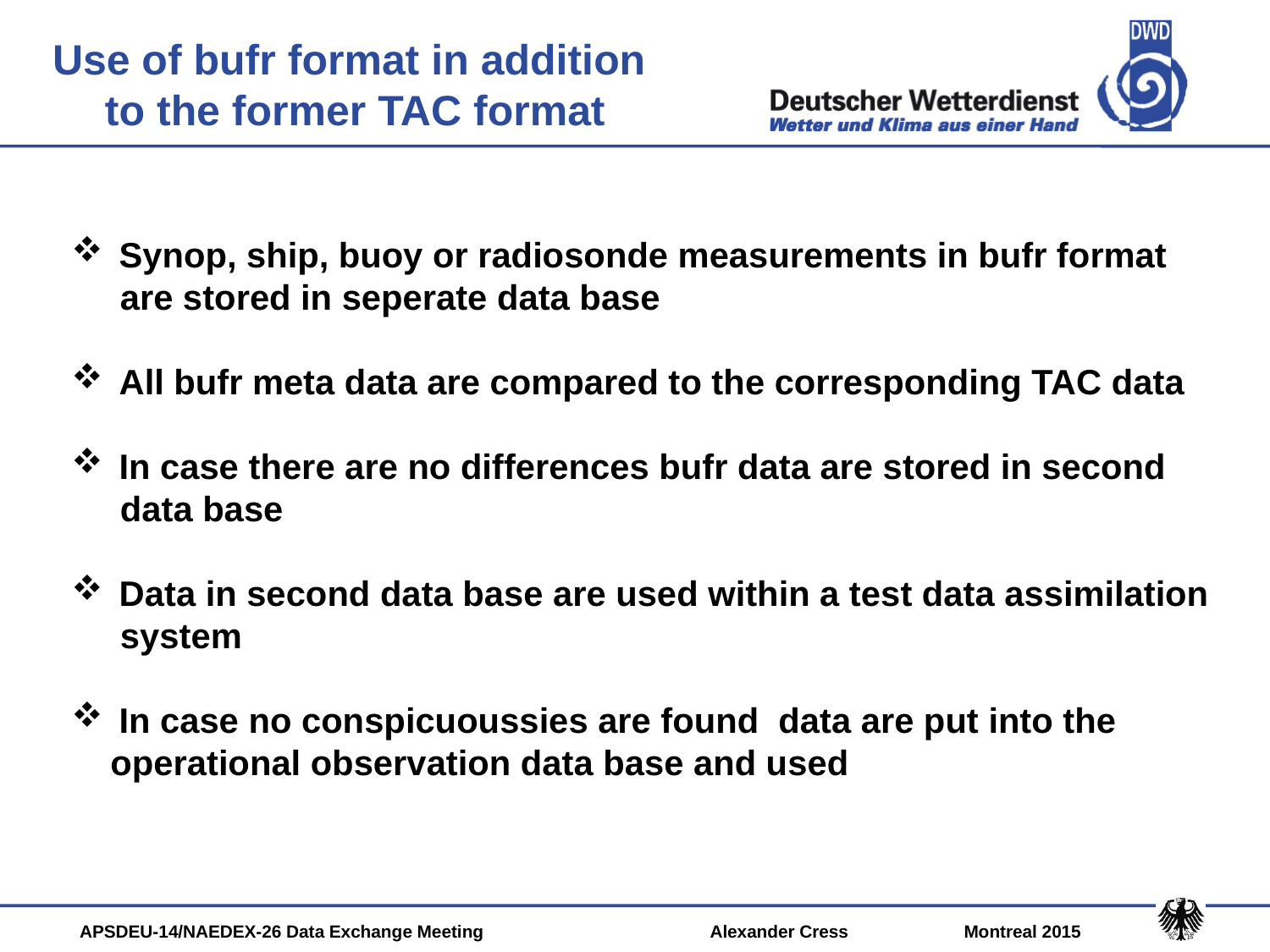

Use of bufr format in addition
to the former TAC format
Synop, ship, buoy or radiosonde measurements in bufr format
     are stored in seperate data base

All bufr meta data are compared to the corresponding TAC data

In case there are no differences bufr data are stored in second
     data base

Data in second data base are used within a test data assimilation
     system

In case no conspicuoussies are found  data are put into the
    operational observation data base and used

 APSDEU-14/NAEDEX-26 Data Exchange Meeting 		Alexander Cress	Montreal 2015